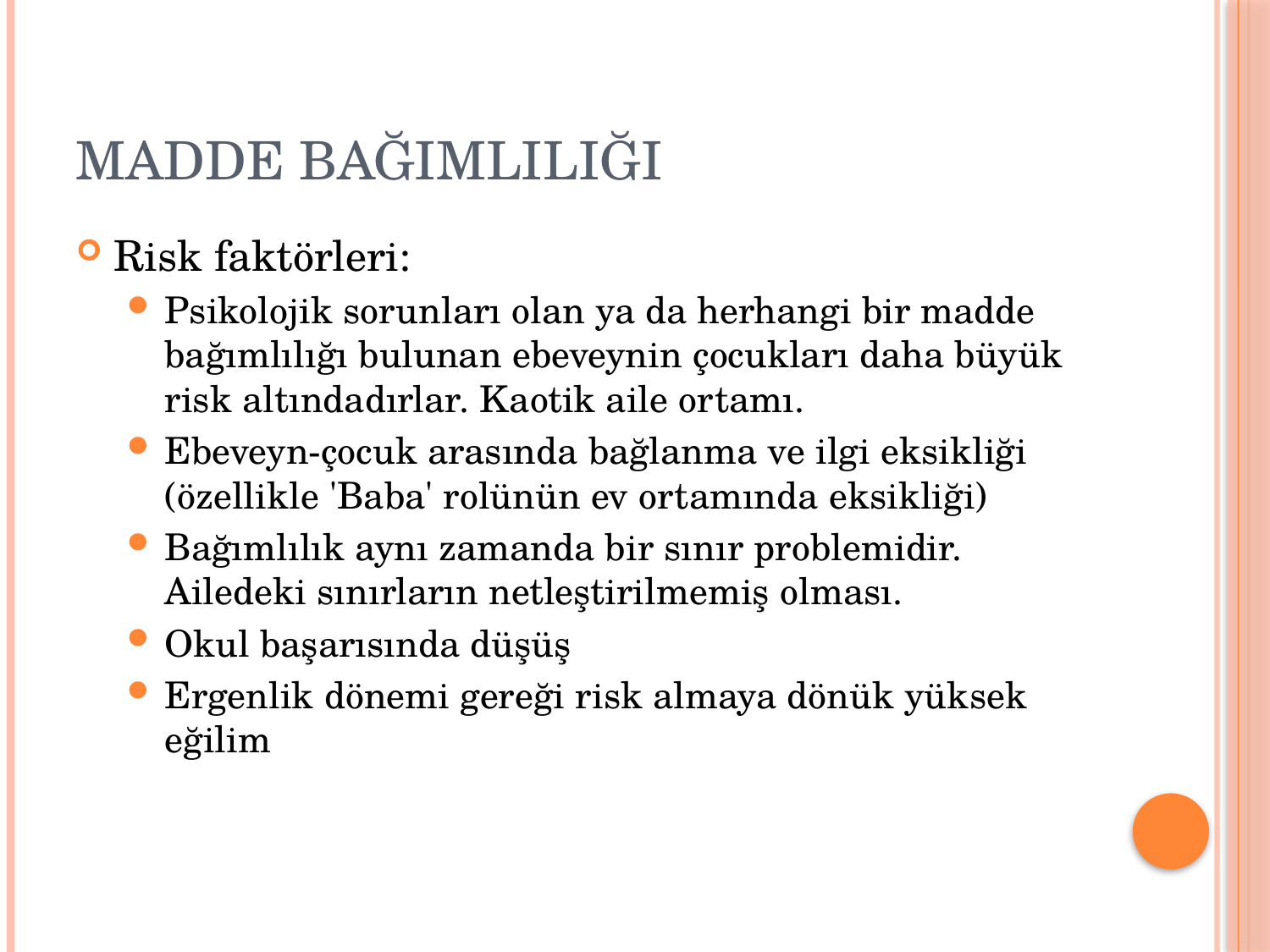

# MADDE BAĞIMLILIĞI
Risk faktörleri:
Psikolojik sorunları olan ya da herhangi bir madde bağımlılığı bulunan ebeveynin çocukları daha büyük risk altındadırlar. Kaotik aile ortamı.
Ebeveyn-çocuk arasında bağlanma ve ilgi eksikliği (özellikle 'Baba' rolünün ev ortamında eksikliği)
Bağımlılık aynı zamanda bir sınır problemidir. Ailedeki sınırların netleştirilmemiş olması.
Okul başarısında düşüş
Ergenlik dönemi gereği risk almaya dönük yüksek eğilim